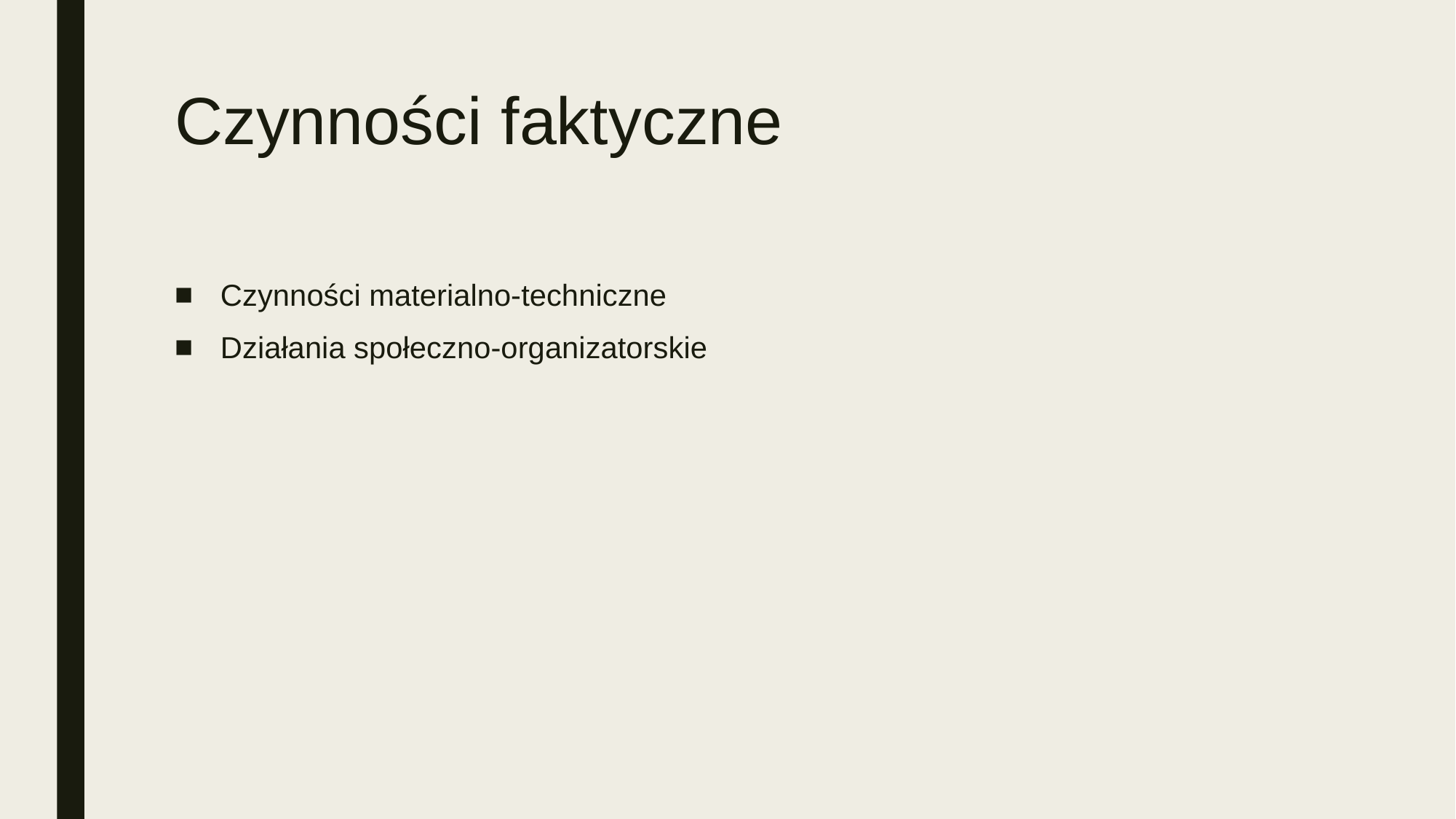

# Czynności faktyczne
Czynności materialno-techniczne
Działania społeczno-organizatorskie